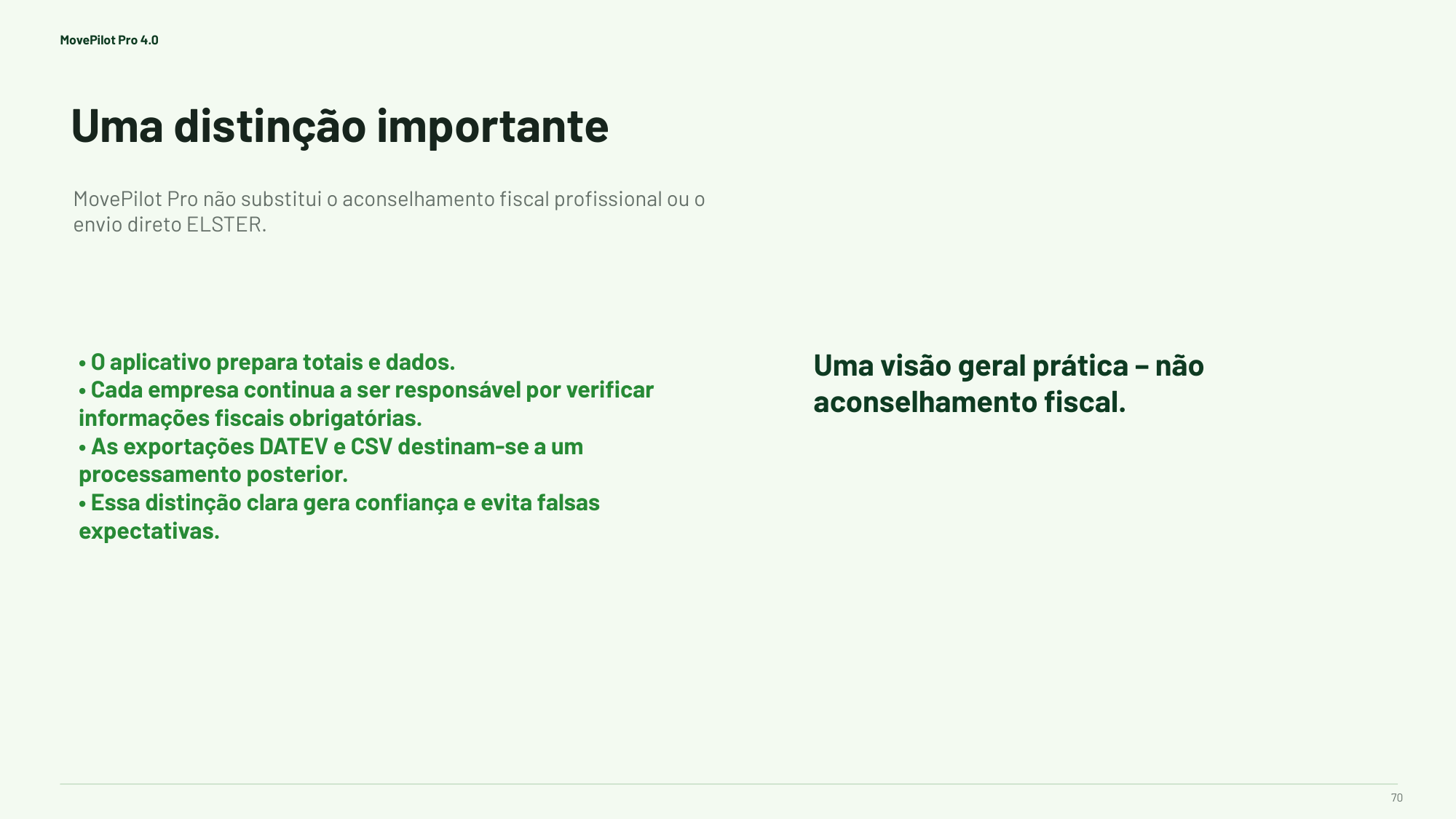

MovePilot Pro 4.0
Uma distinção importante
Uma visão geral prática – não aconselhamento fiscal.
MovePilot Pro não substitui o aconselhamento fiscal profissional ou o envio direto ELSTER.
• O aplicativo prepara totais e dados.
• Cada empresa continua a ser responsável por verificar informações fiscais obrigatórias.
• As exportações DATEV e CSV destinam-se a um processamento posterior.
• Essa distinção clara gera confiança e evita falsas expectativas.

70